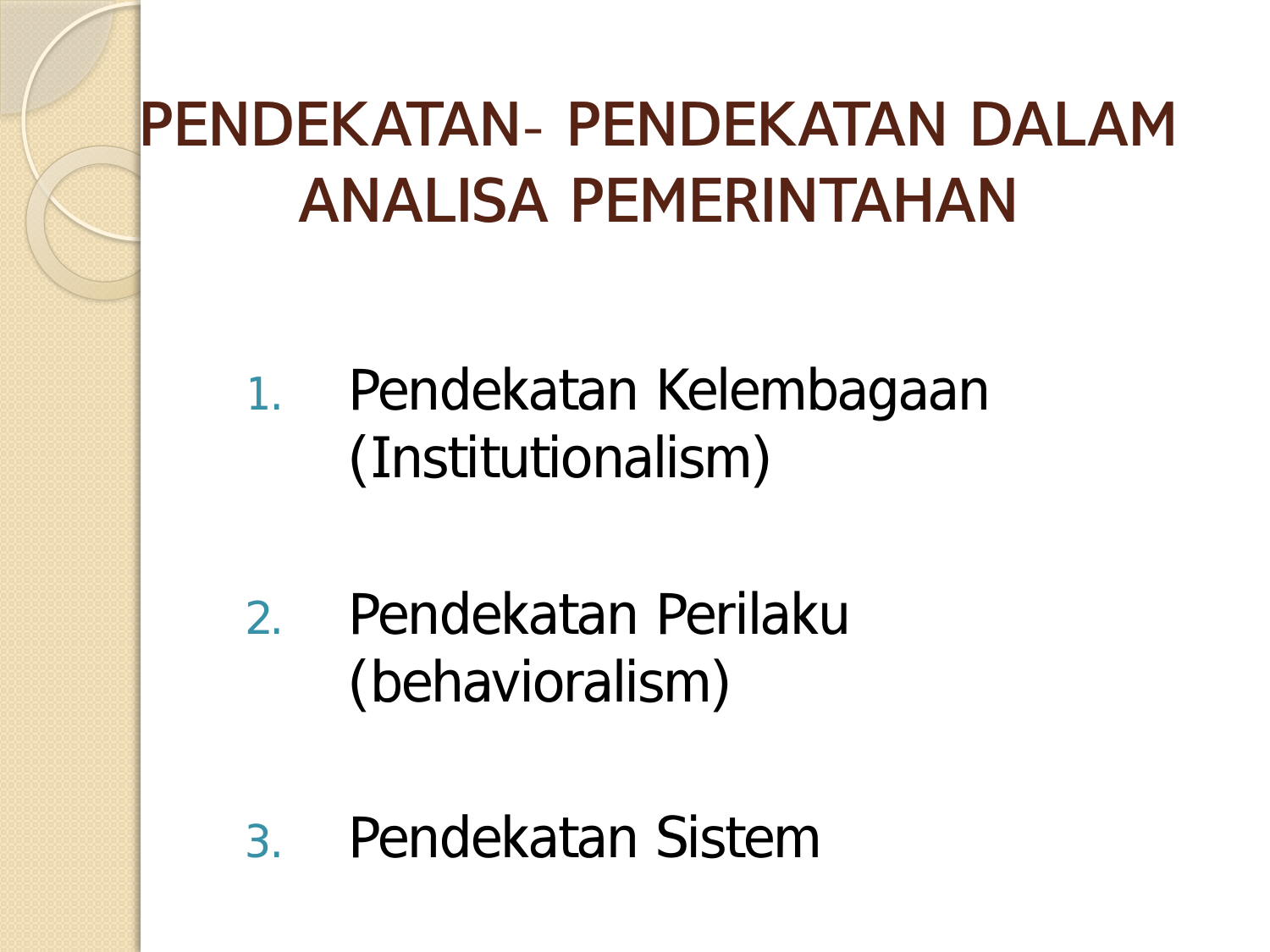

# PENDEKATAN- PENDEKATAN DALAM ANALISA PEMERINTAHAN
Pendekatan Kelembagaan (Institutionalism)

Pendekatan Perilaku (behavioralism)

Pendekatan Sistem